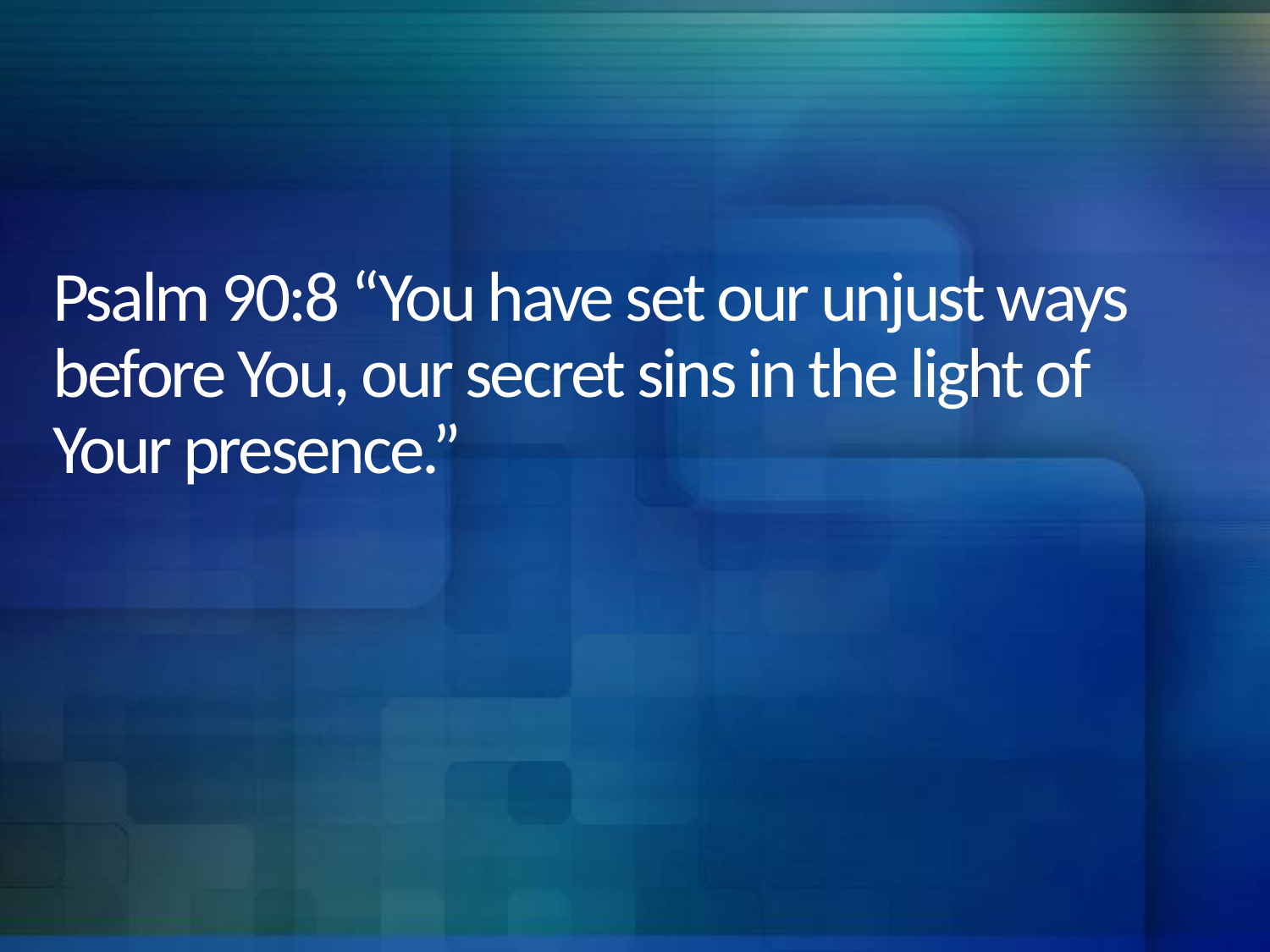

# Psalm 90:8 “You have set our unjust ways before You, our secret sins in the light of Your presence.”